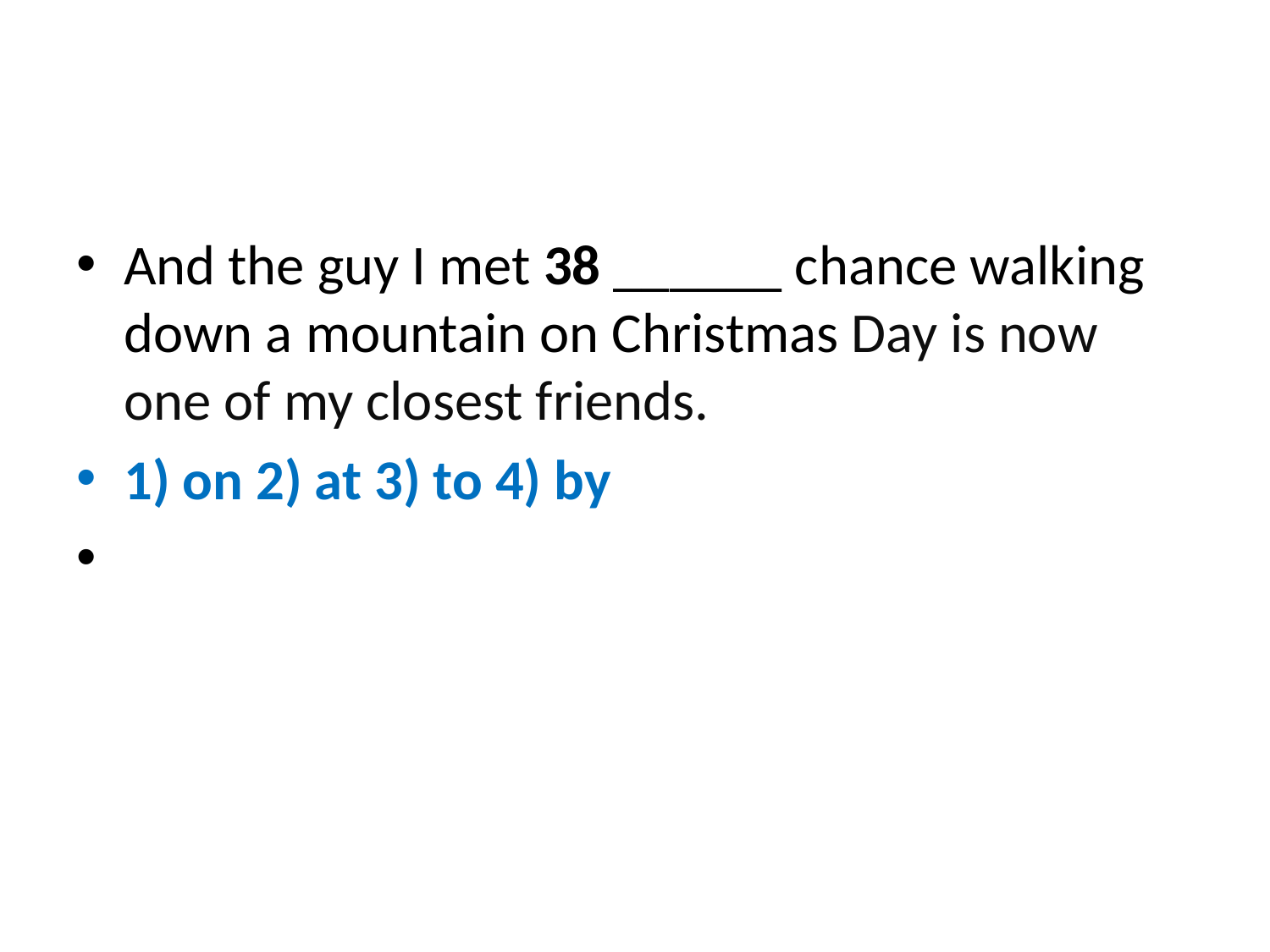

And the guy I met 38 ______ chance walking down a mountain on Christmas Day is now one of my closest friends.
1) on 2) at 3) to 4) by